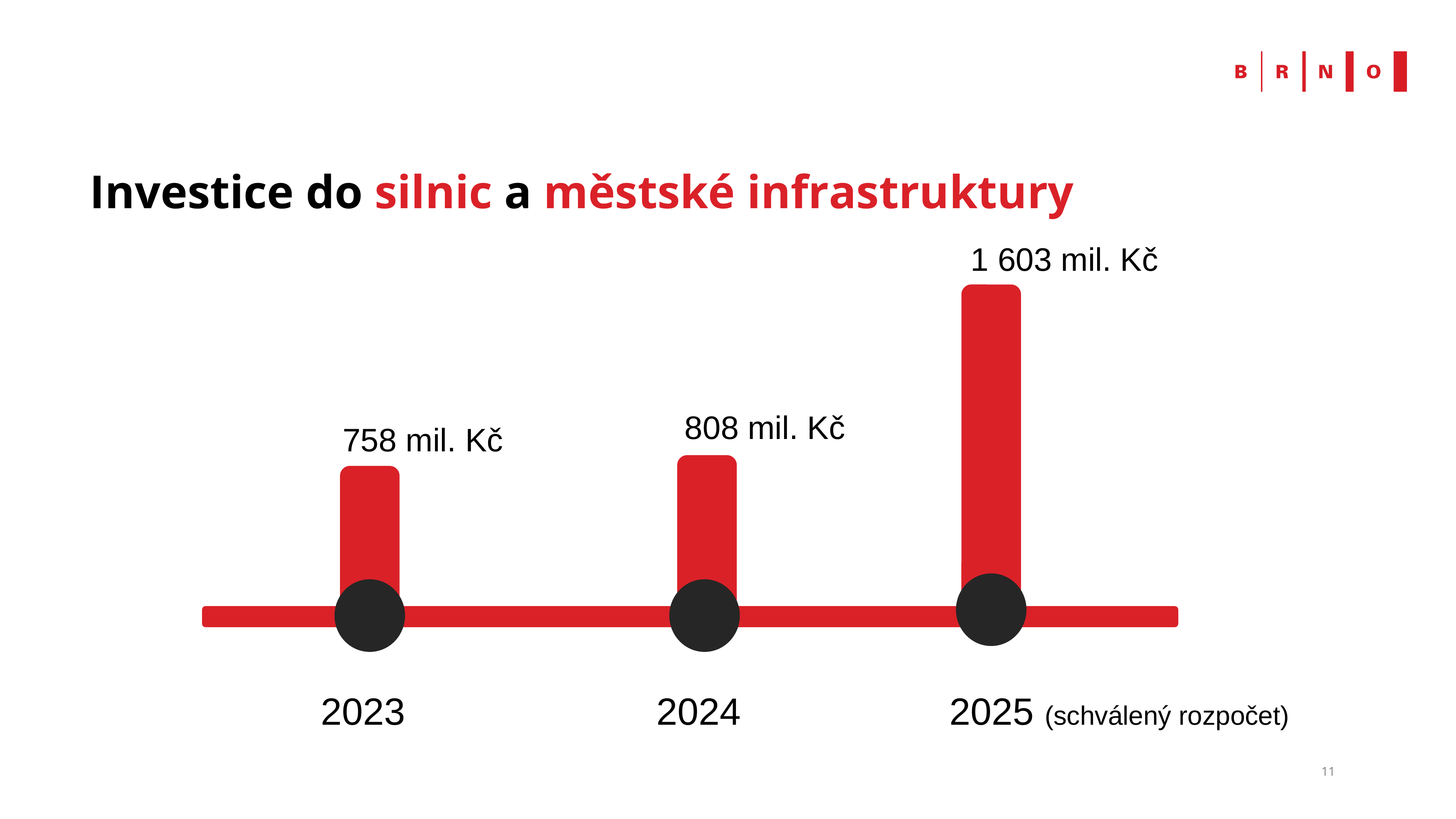

# Investice do silnic a městské infrastruktury
1 603 mil. Kč

808 mil. Kč
758 mil. Kč

2023
2024
2025 (schválený rozpočet)
11